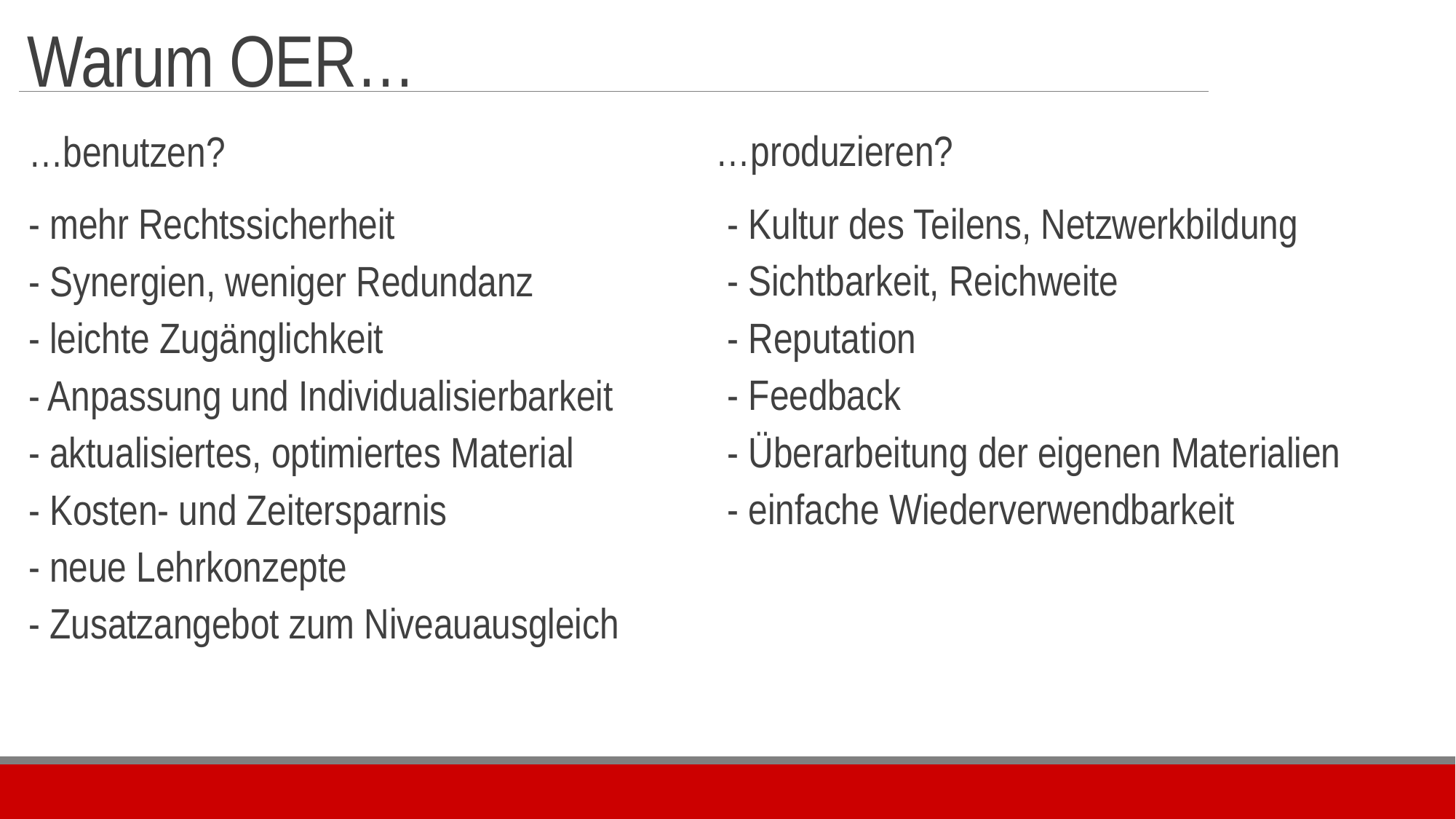

# Warum OER…
…produzieren?

- Kultur des Teilens, Netzwerkbildung
- Sichtbarkeit, Reichweite
- Reputation
- Feedback
- Überarbeitung der eigenen Materialien
- einfache Wiederverwendbarkeit

…benutzen?

- mehr Rechtssicherheit
- Synergien, weniger Redundanz
- leichte Zugänglichkeit
- Anpassung und Individualisierbarkeit
- aktualisiertes, optimiertes Material
- Kosten- und Zeitersparnis
- neue Lehrkonzepte
- Zusatzangebot zum Niveauausgleich